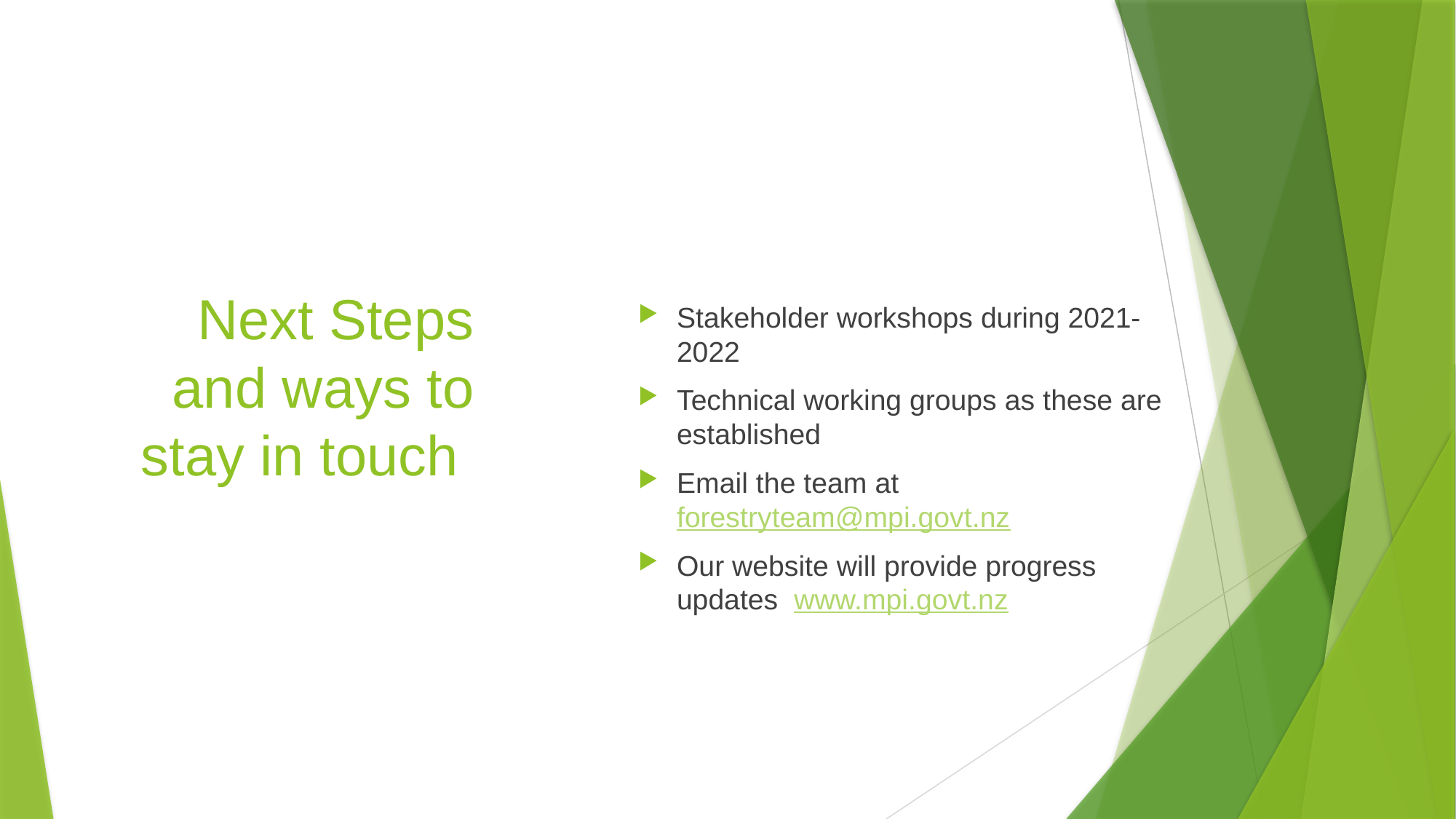

# Next Steps and ways to stay in touch

Stakeholder workshops during 2021-2022
Technical working groups as these are established
Email the team at forestryteam@mpi.govt.nz
Our website will provide progress updates  www.mpi.govt.nz